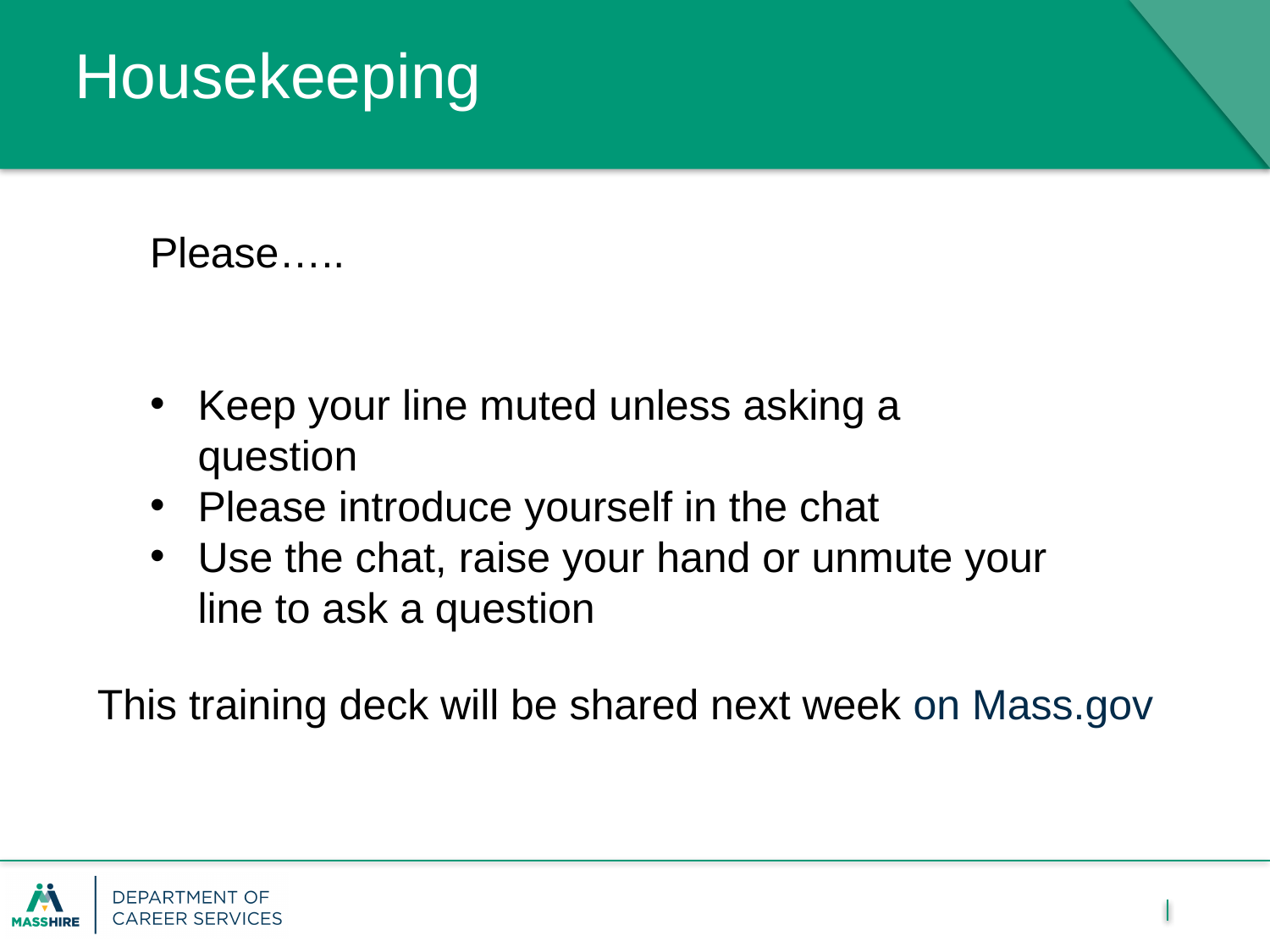

Housekeeping
Please…..

Keep your line muted unless asking a question
Please introduce yourself in the chat
Use the chat, raise your hand or unmute your line to ask a question

This training deck will be shared next week on Mass.gov